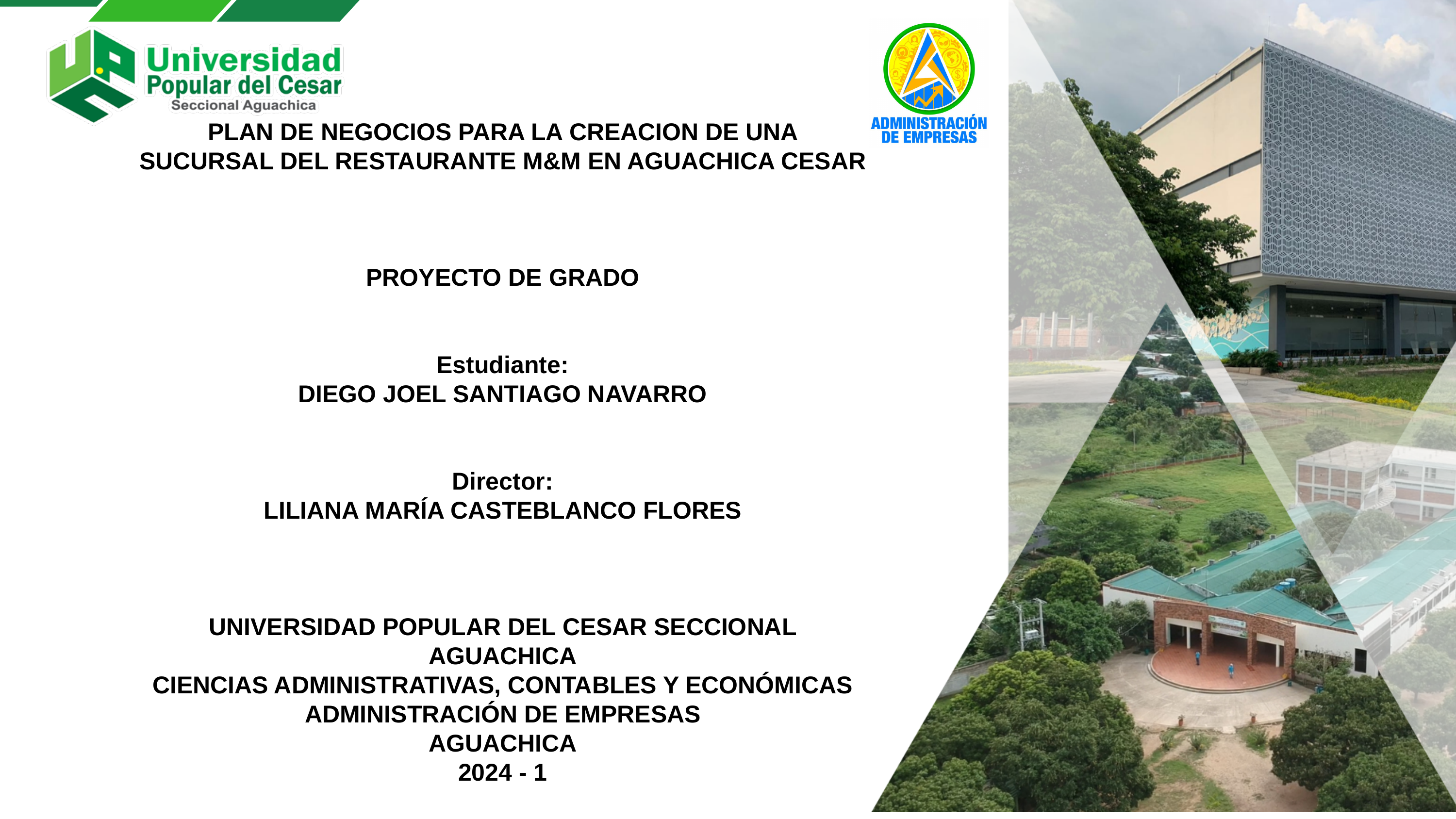

PLAN DE NEGOCIOS PARA LA CREACION DE UNA SUCURSAL DEL RESTAURANTE M&M EN AGUACHICA CESAR

PROYECTO DE GRADO

Estudiante:
DIEGO JOEL SANTIAGO NAVARRO

Director:
LILIANA MARÍA CASTEBLANCO FLORES

UNIVERSIDAD POPULAR DEL CESAR SECCIONAL AGUACHICA
CIENCIAS ADMINISTRATIVAS, CONTABLES Y ECONÓMICAS
ADMINISTRACIÓN DE EMPRESAS
AGUACHICA
2024 - 1